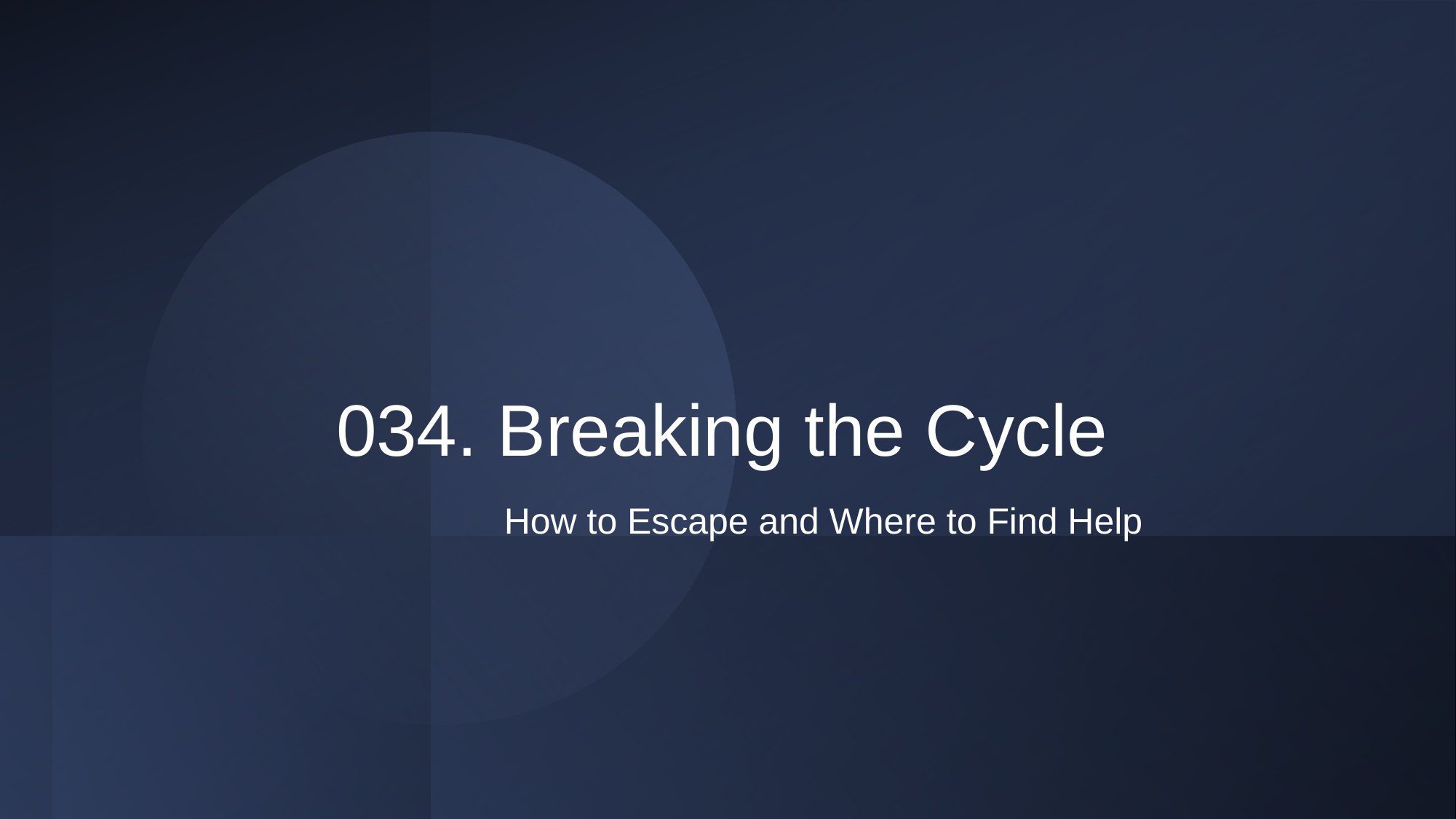

# 034. Breaking the Cycle
How to Escape and Where to Find Help